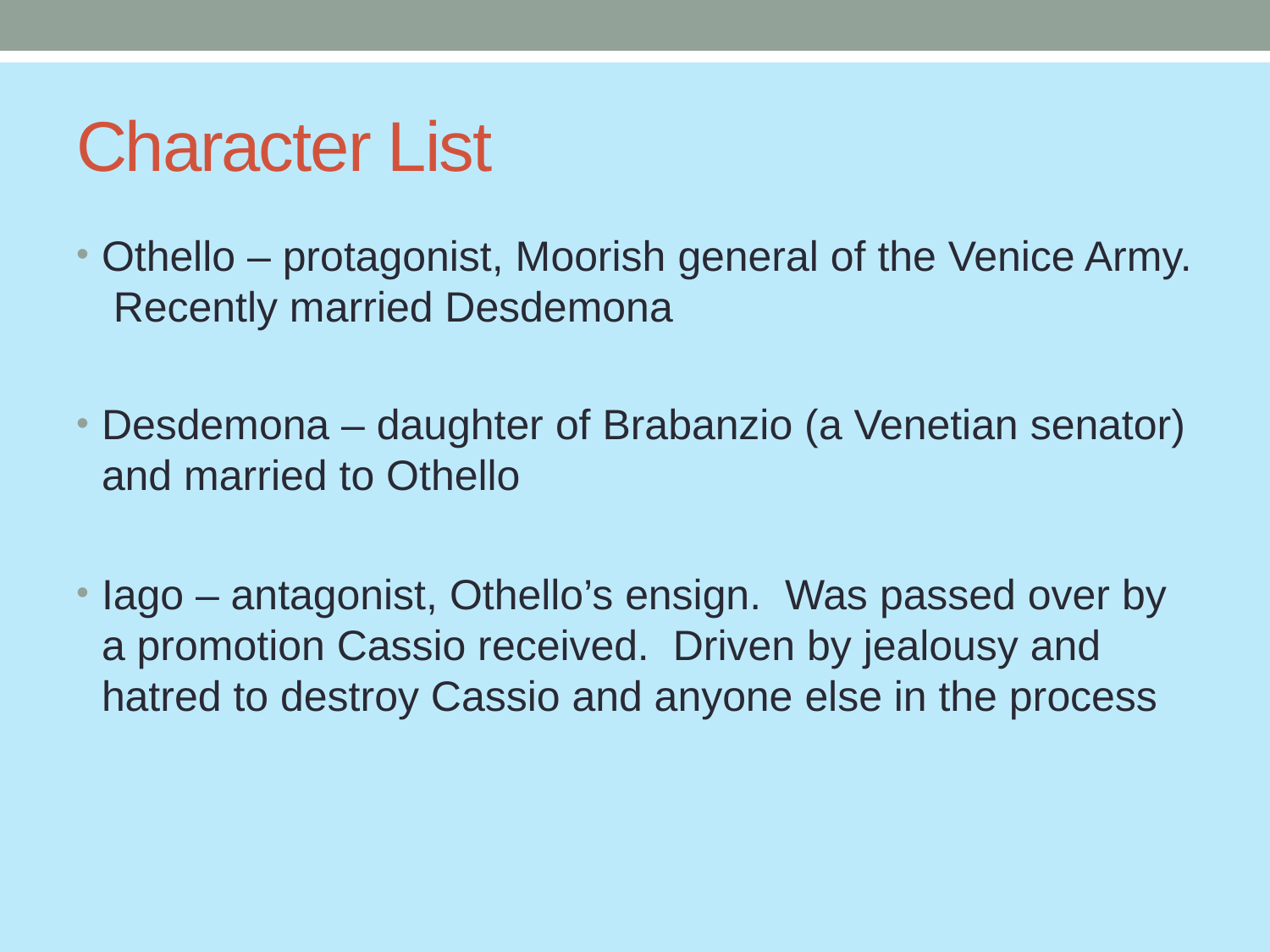

# Character List
Othello – protagonist, Moorish general of the Venice Army.  Recently married Desdemona

Desdemona – daughter of Brabanzio (a Venetian senator) and married to Othello

Iago – antagonist, Othello’s ensign.  Was passed over by a promotion Cassio received.  Driven by jealousy and hatred to destroy Cassio and anyone else in the process